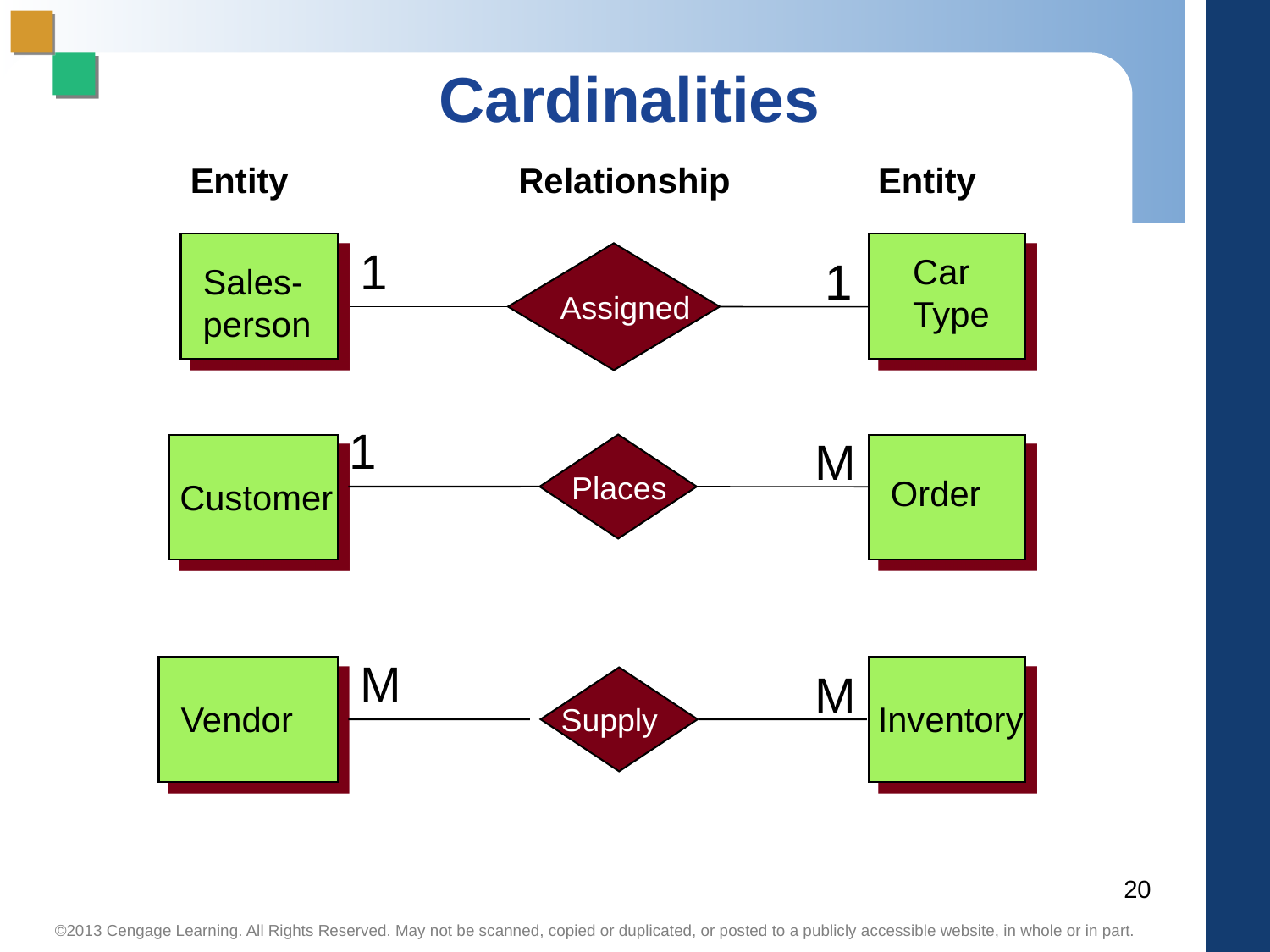

Cardinalities
Entity
Relationship
Entity

1

Car
Type
1
Sales-
person
Assigned
1
M

Places
Order
Customer

M

M

Vendor
Inventory
Supply

20